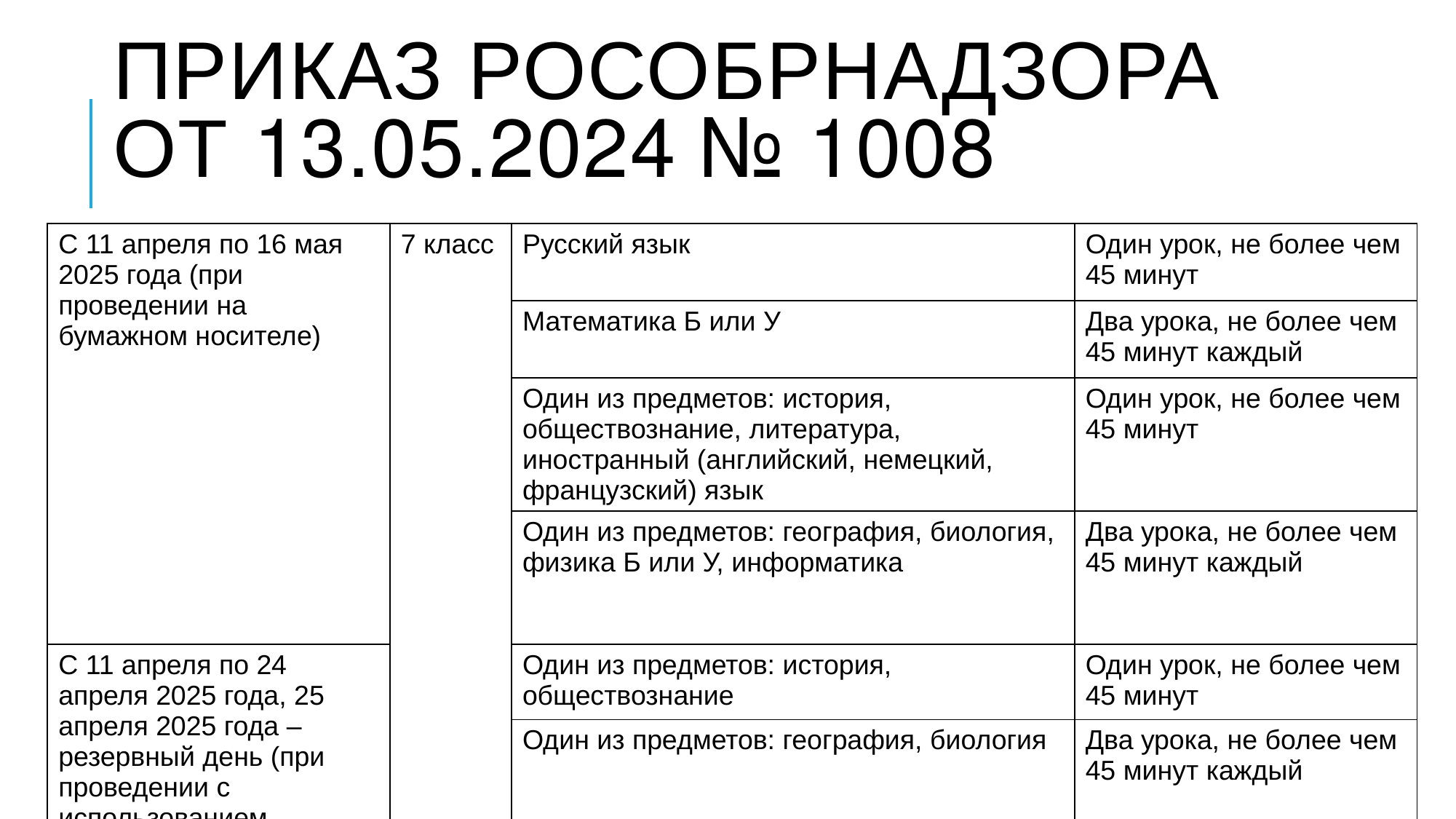

# Приказ Рособрнадзора от 13.05.2024 № 1008
| С 11 апреля по 16 мая 2025 года (при проведении на бумажном носителе) | 7 класс | Русский язык | Один урок, не более чем 45 минут |
| --- | --- | --- | --- |
|  |  | Математика Б или У | Два урока, не более чем 45 минут каждый |
|  |  | Один из предметов: история, обществознание, литература, иностранный (английский, немецкий, французский) язык | Один урок, не более чем 45 минут |
|  |  | Один из предметов: география, биология, физика Б или У, информатика | Два урока, не более чем 45 минут каждый |
| С 11 апреля по 24 апреля 2025 года, 25 апреля 2025 года – резервный день (при проведении с использованием компьютера) |  | Один из предметов: история, обществознание | Один урок, не более чем 45 минут |
|  |  | Один из предметов: география, биология | Два урока, не более чем 45 минут каждый |